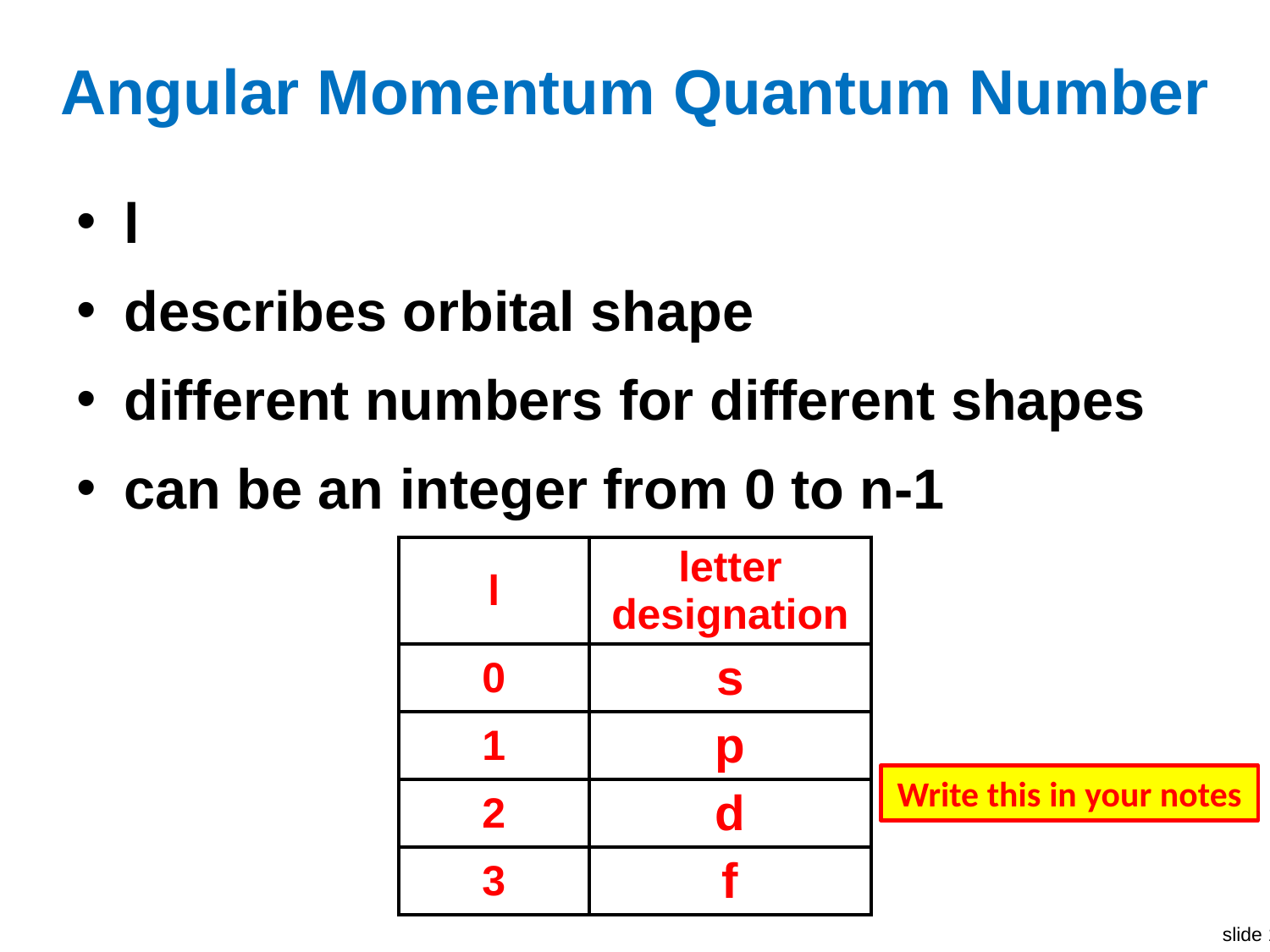

# Angular Momentum Quantum Number
l
describes orbital shape
different numbers for different shapes
can be an integer from 0 to n-1

| l | letter designation |
| --- | --- |
| 0 | s |
| 1 | p |
| 2 | d |
| 3 | f |
Write this in your notes